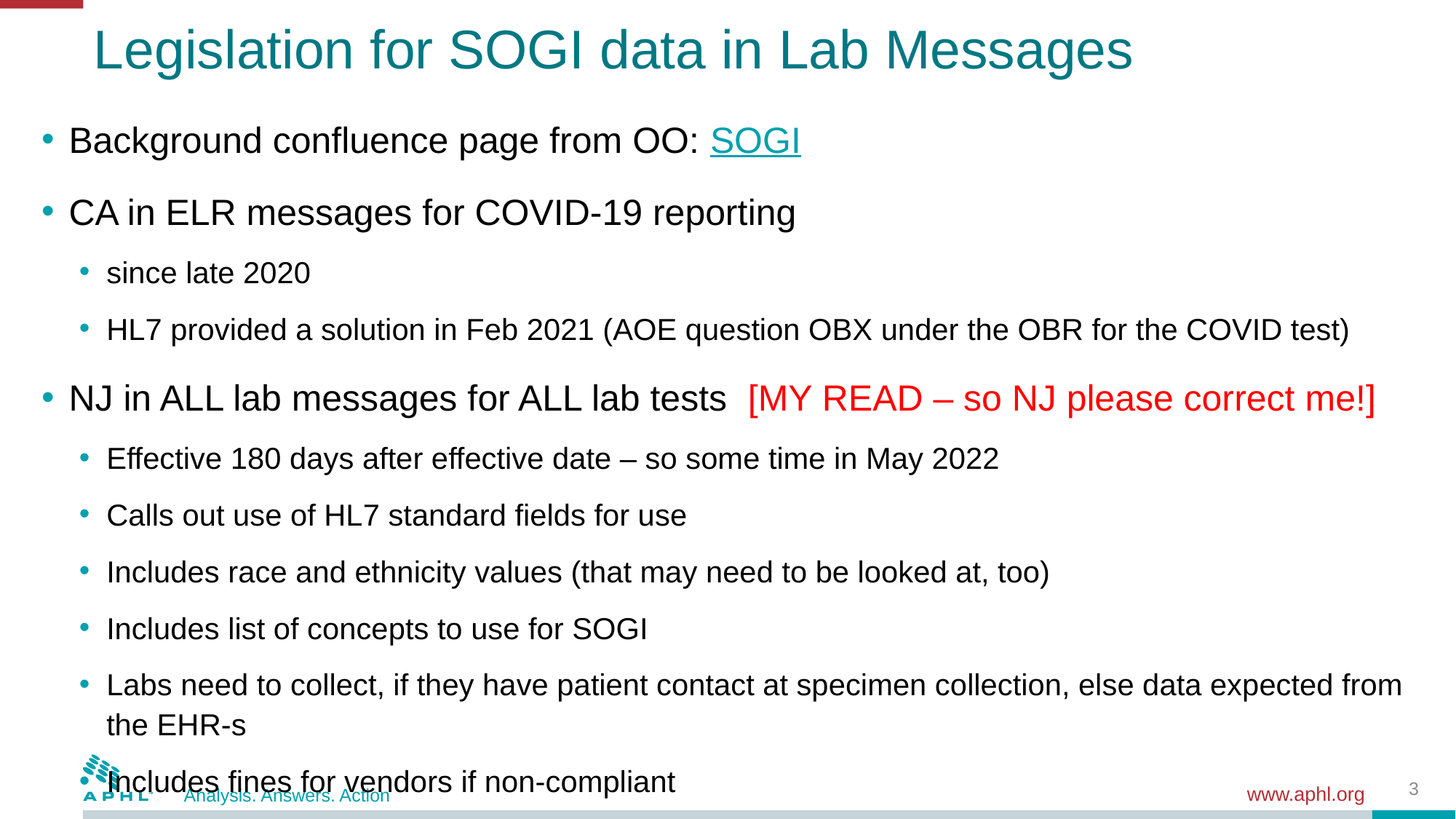

# Legislation for SOGI data in Lab Messages
Background confluence page from OO: SOGI
CA in ELR messages for COVID-19 reporting
since late 2020
HL7 provided a solution in Feb 2021 (AOE question OBX under the OBR for the COVID test)
NJ in ALL lab messages for ALL lab tests  [MY READ – so NJ please correct me!]
Effective 180 days after effective date – so some time in May 2022
Calls out use of HL7 standard fields for use
Includes race and ethnicity values (that may need to be looked at, too)
Includes list of concepts to use for SOGI
Labs need to collect, if they have patient contact at specimen collection, else data expected from the EHR-s
Includes fines for vendors if non-compliant
3